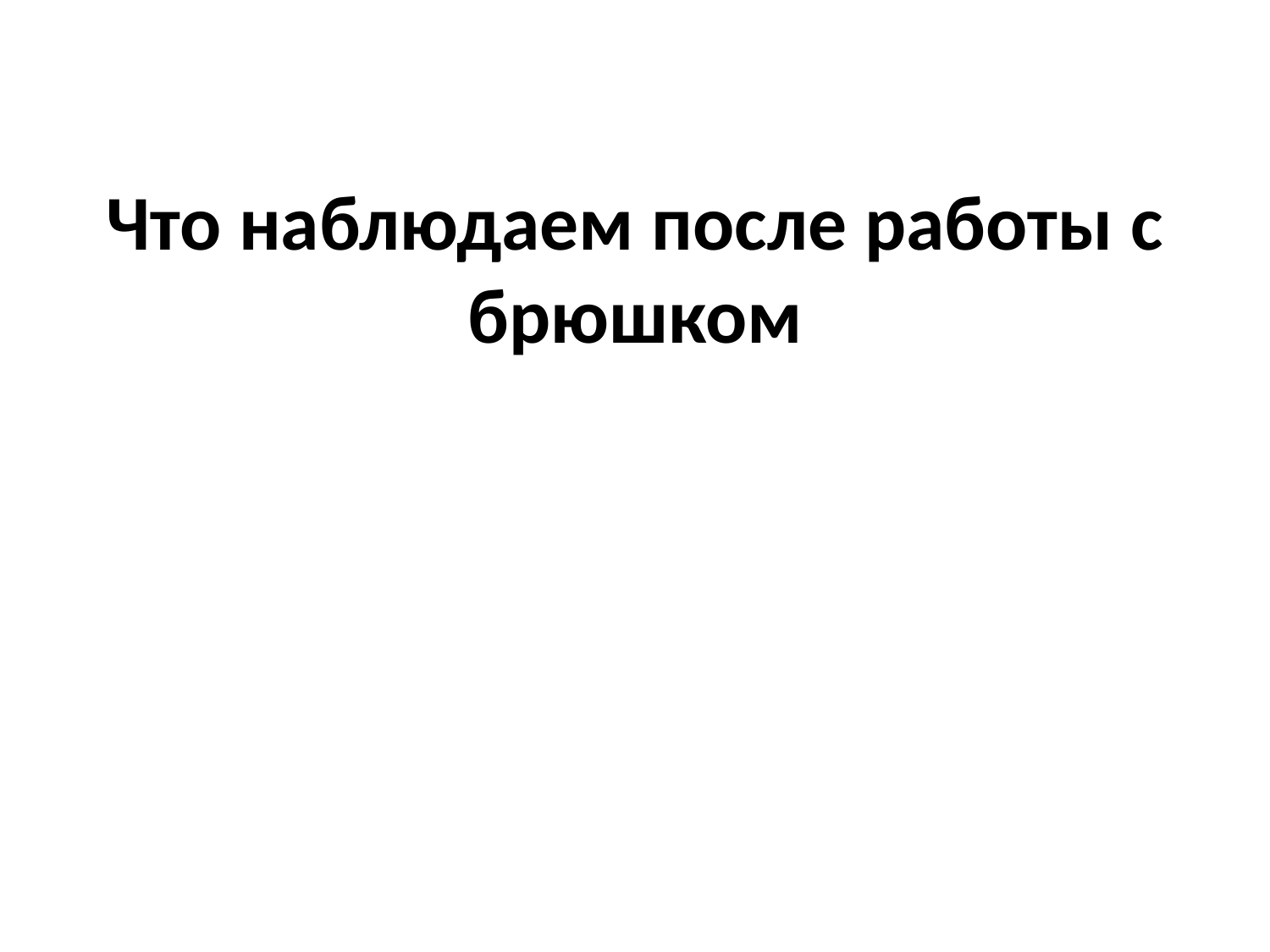

# Что наблюдаем после работы с брюшком